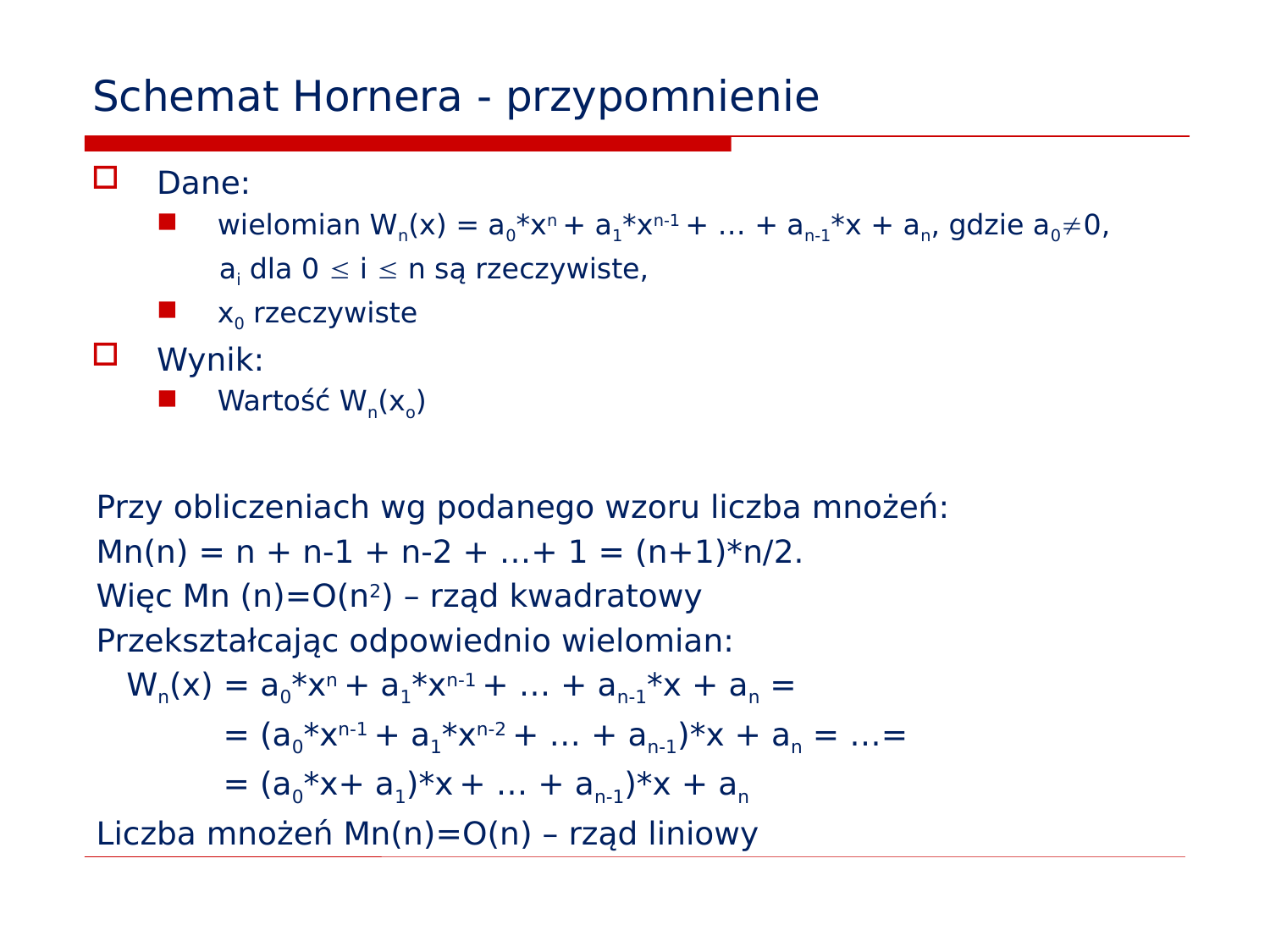

# Schemat Hornera - przypomnienie
Dane:
wielomian Wn(x) = a0*xn + a1*xn-1 + … + an-1*x + an, gdzie a0≠0,
       ai dla 0 ≤ i ≤ n są rzeczywiste,
x0 rzeczywiste
Wynik:
Wartość Wn(xo)

Przy obliczeniach wg podanego wzoru liczba mnożeń:
Mn(n) = n + n-1 + n-2 + …+ 1 = (n+1)*n/2.
Więc Mn (n)=O(n2) – rząd kwadratowy
Przekształcając odpowiednio wielomian:
   Wn(x) = a0*xn + a1*xn-1 + … + an-1*x + an =
	= (a0*xn-1 + a1*xn-2 + … + an-1)*x + an = …=
	= (a0*x+ a1)*x + … + an-1)*x + an
Liczba mnożeń Mn(n)=O(n) – rząd liniowy